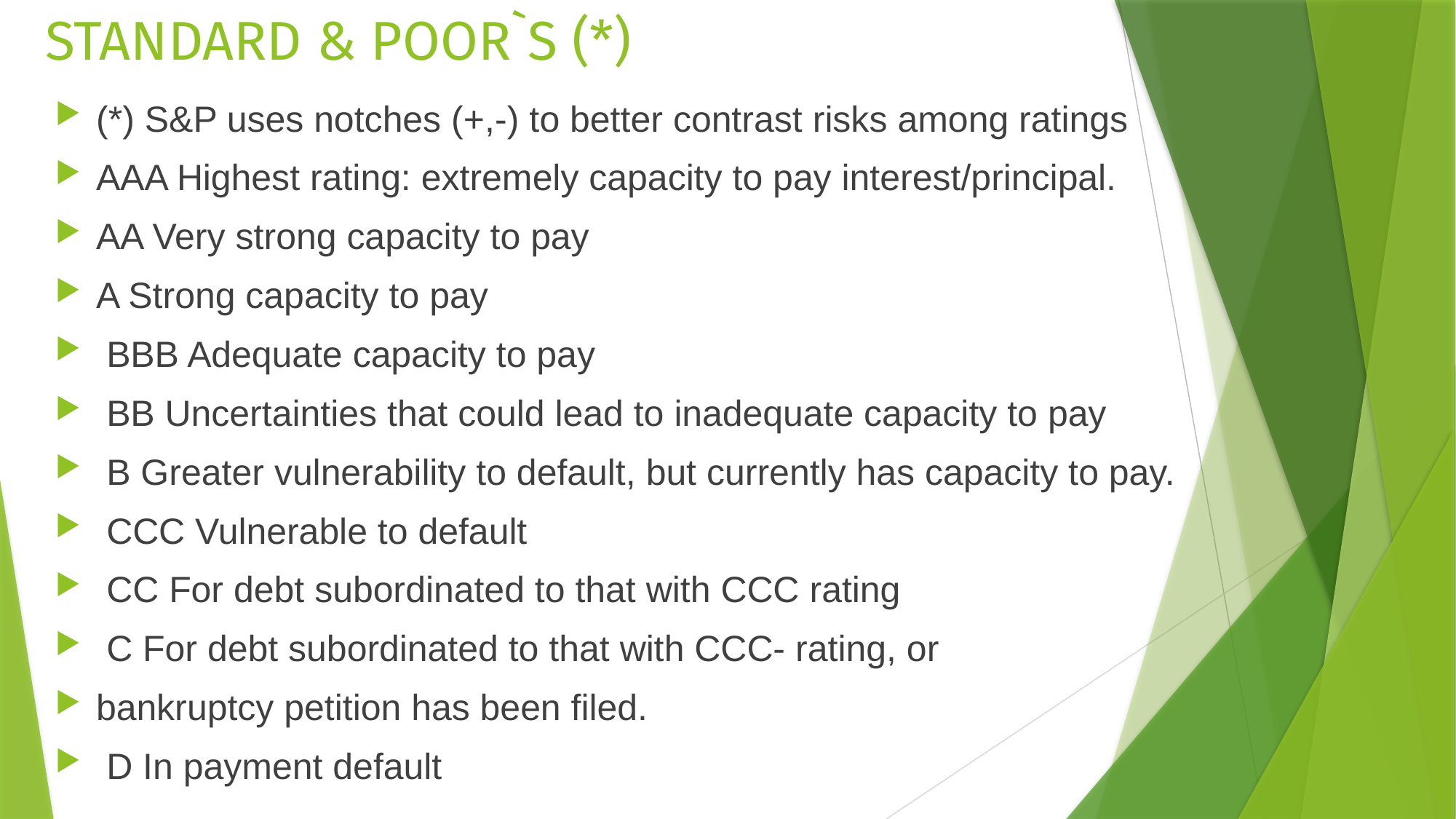

# STANDARD & POOR`S (*)
(*) S&P uses notches (+,-) to better contrast risks among ratings
AAA Highest rating: extremely capacity to pay interest/principal.
AA Very strong capacity to pay
A Strong capacity to pay
 BBB Adequate capacity to pay
 BB Uncertainties that could lead to inadequate capacity to pay
 B Greater vulnerability to default, but currently has capacity to pay.
 CCC Vulnerable to default
 CC For debt subordinated to that with CCC rating
 C For debt subordinated to that with CCC- rating, or
bankruptcy petition has been filed.
 D In payment default